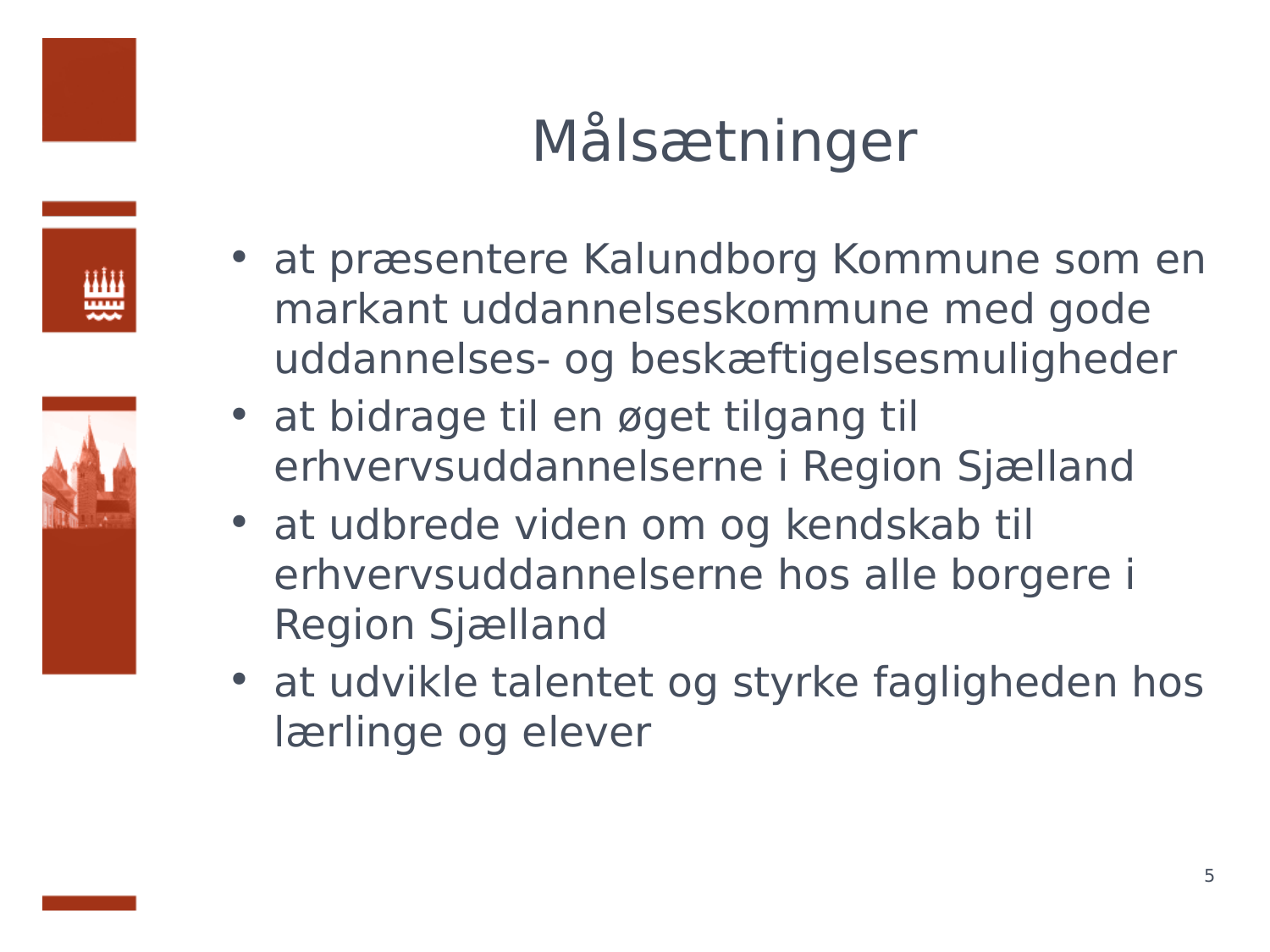

# Målsætninger
at præsentere Kalundborg Kommune som en markant uddannelseskommune med gode uddannelses- og beskæftigelsesmuligheder
at bidrage til en øget tilgang til erhvervsuddannelserne i Region Sjælland
at udbrede viden om og kendskab til erhvervsuddannelserne hos alle borgere i Region Sjælland
at udvikle talentet og styrke fagligheden hos lærlinge og elever
5